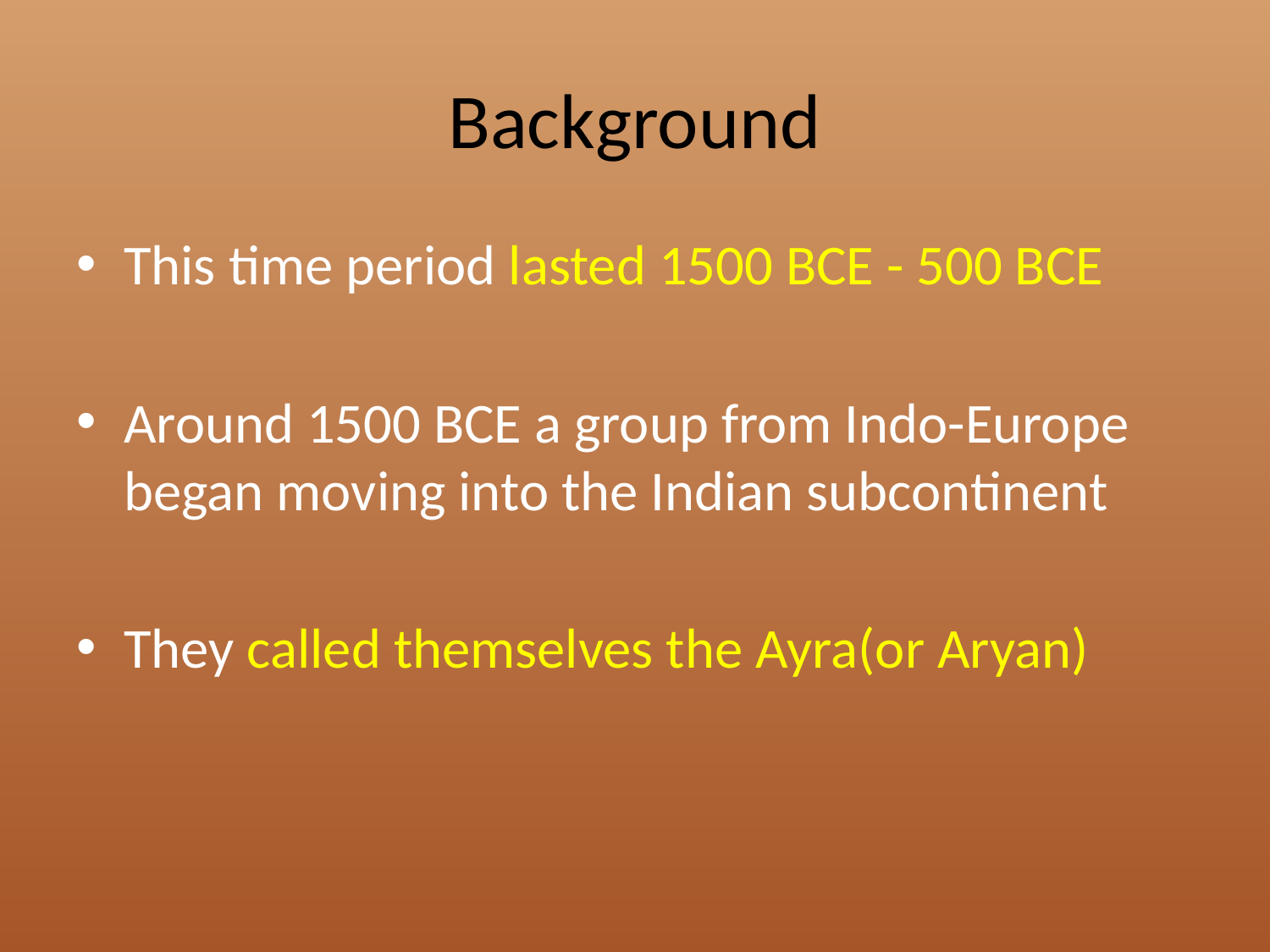

# Background
This time period lasted 1500 BCE - 500 BCE

Around 1500 BCE a group from Indo-Europe began moving into the Indian subcontinent

They called themselves the Ayra(or Aryan)